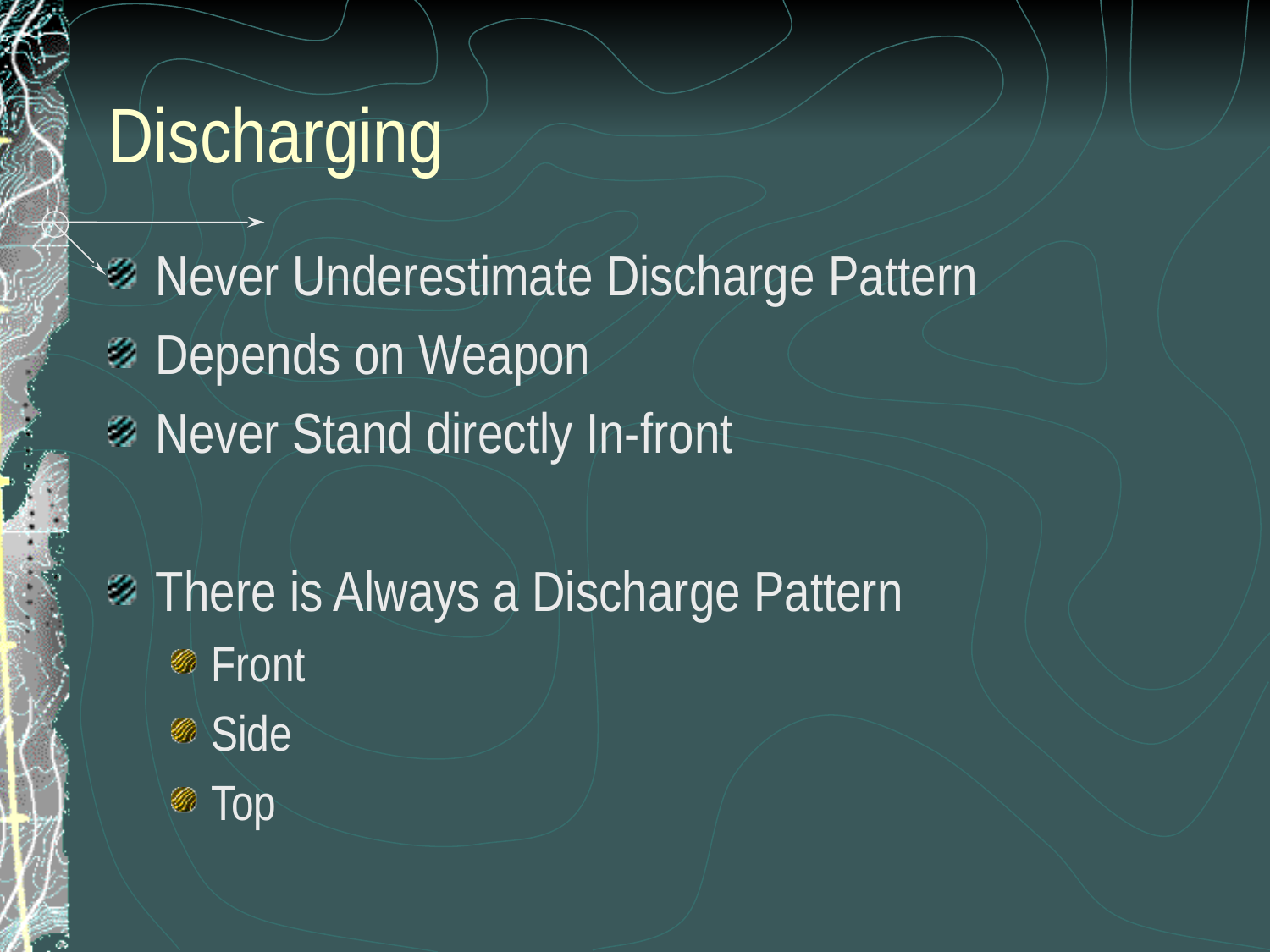

# Discharging
Never Underestimate Discharge Pattern
Depends on Weapon
Never Stand directly In-front

There is Always a Discharge Pattern
Front
Side
Top